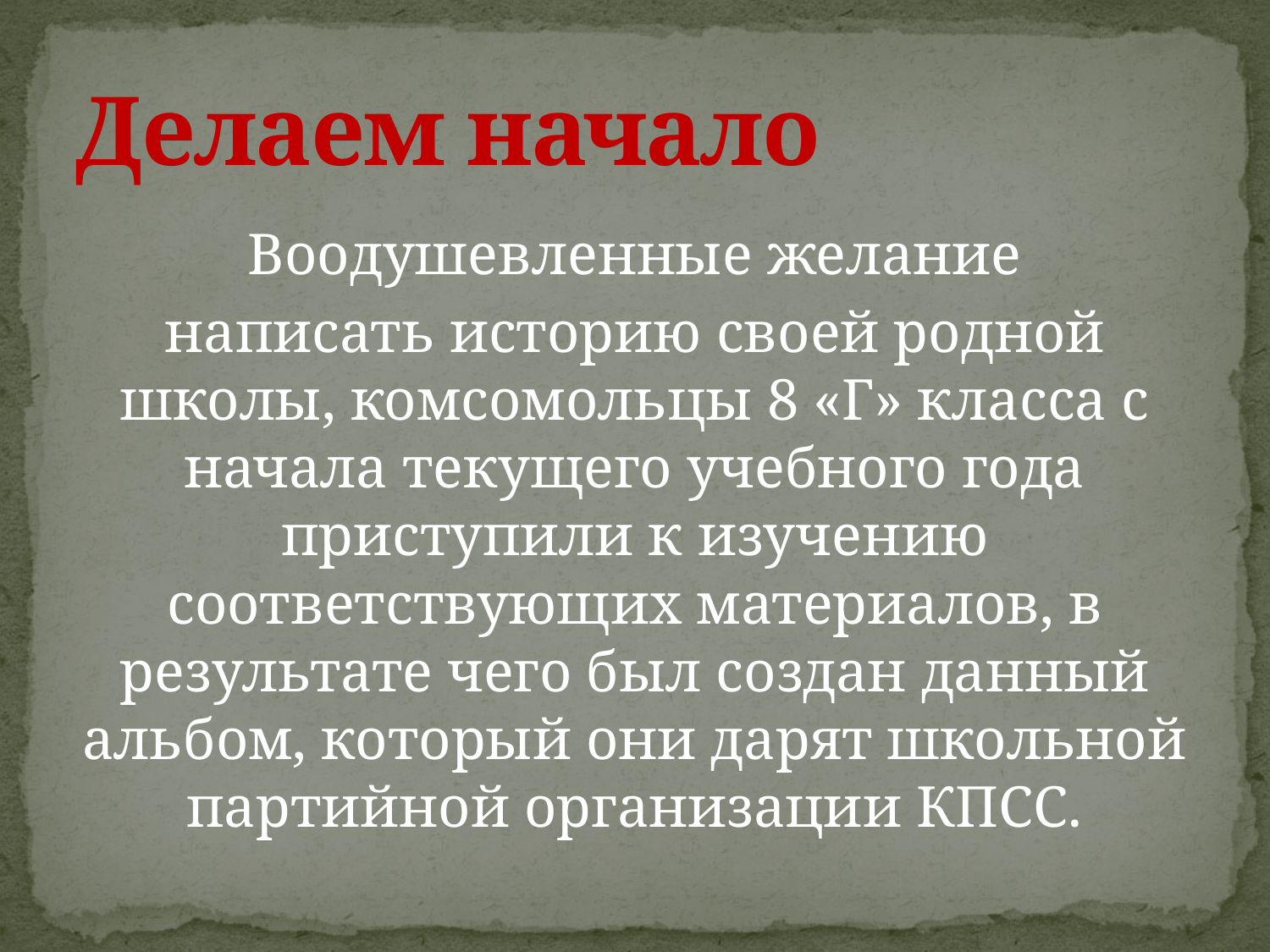

# Делаем начало
Воодушевленные желание
написать историю своей родной школы, комсомольцы 8 «Г» класса с начала текущего учебного года приступили к изучению соответствующих материалов, в результате чего был создан данный альбом, который они дарят школьной партийной организации КПСС.